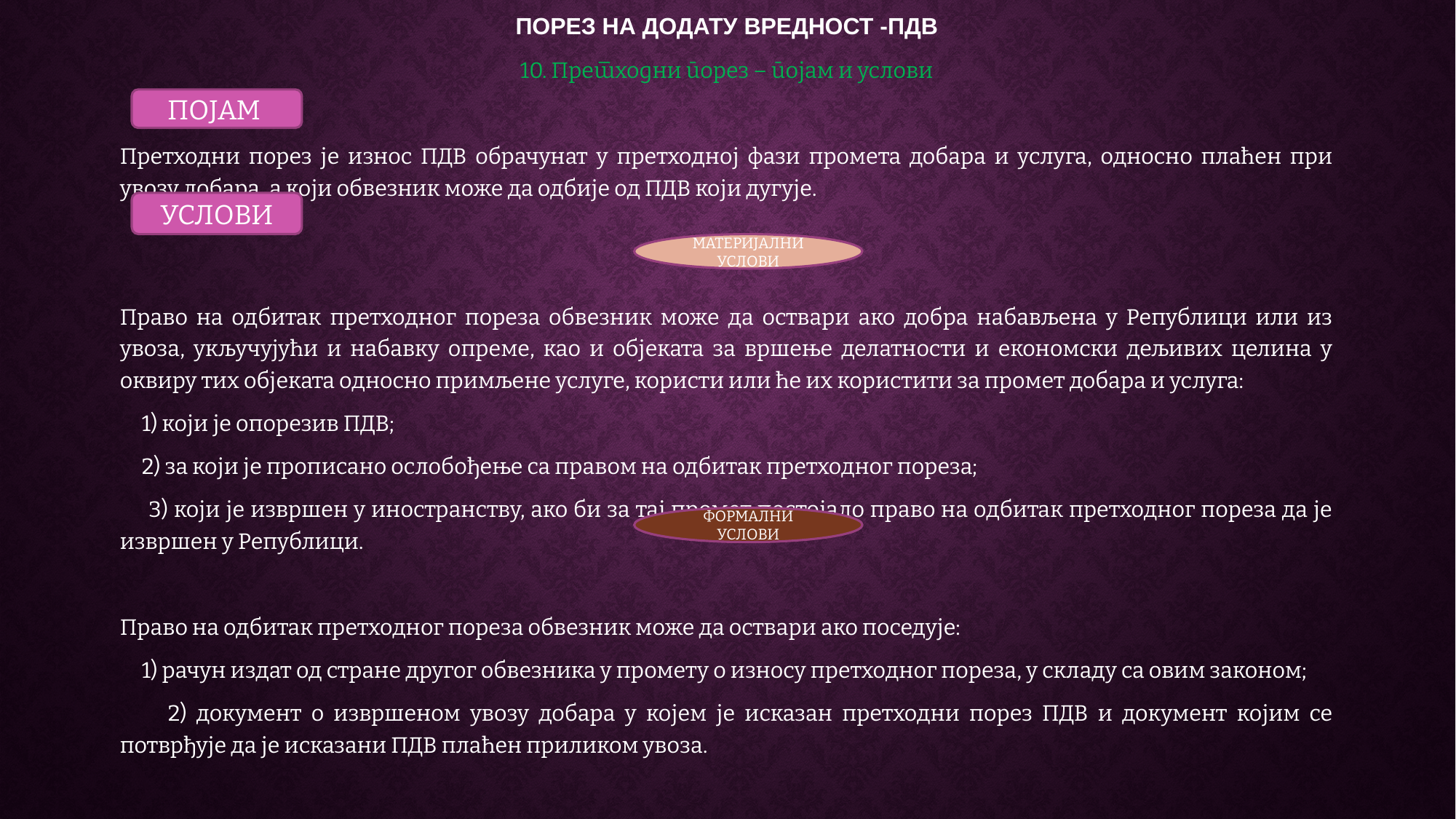

# Порез на додату вредност -ПДВ
10. Претходни порез – појам и услови

Претходни порез је износ ПДВ обрачунат у претходној фази промета добара и услуга, односно плаћен при увозу добара, а који обвезник може да одбије од ПДВ који дугује.

Право на одбитак претходног пореза обвезник може да оствари ако добра набављена у Републици или из увоза, укључујући и набавку опреме, као и објеката за вршење делатности и економски дељивих целина у оквиру тих објеката односно примљене услуге, користи или ће их користити за промет добара и услуга:
     1) који је опорезив ПДВ;
     2) за који је прописано ослобођење са правом на одбитак претходног пореза;
     3) који је извршен у иностранству, ако би за тај промет постојало право на одбитак претходног пореза да је извршен у Републици.

Право на одбитак претходног пореза обвезник може да оствари ако поседује:
     1) рачун издат од стране другог обвезника у промету о износу претходног пореза, у складу са овим законом;
     2) документ о извршеном увозу добара у којем је исказан претходни порез ПДВ и документ којим се потврђује да је исказани ПДВ плаћен приликом увоза.
ПОЈАМ
УСЛОВИ
МАТЕРИЈАЛНИ УСЛОВИ
ФОРМАЛНИ УСЛОВИ